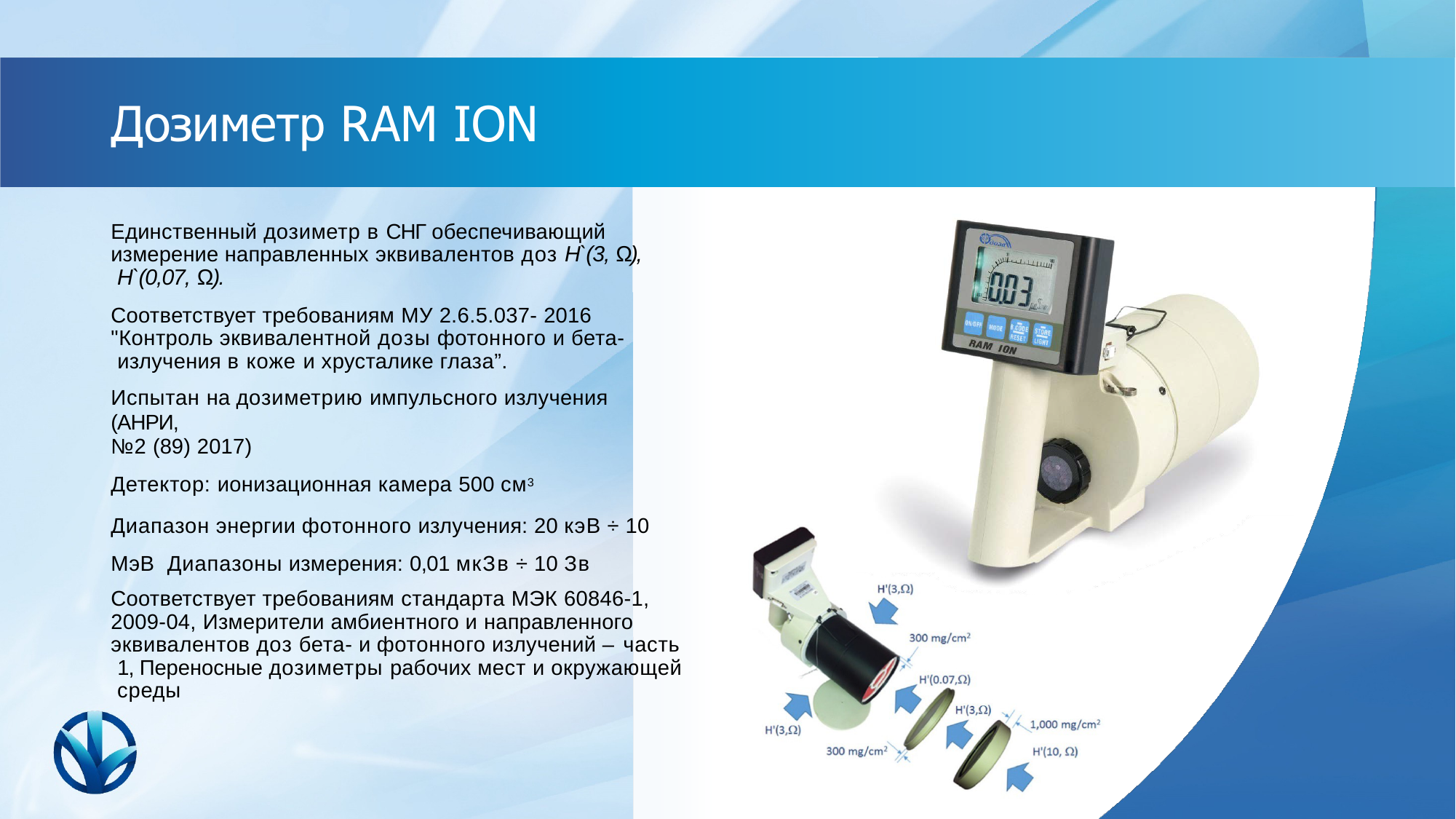

# Дозиметр RAM ION

Единственный дозиметр в СНГ обеспечивающий  измерение направленных эквивалентов доз Н`(3, Ω),  Н`(0,07, Ω).
Соответствует требованиям МУ 2.6.5.037- 2016  "Контроль эквивалентной дозы фотонного и бета-  излучения в коже и хрусталике глаза”.
Испытан на дозиметрию импульсного излучения (АНРИ,
№2 (89) 2017)
Детектор: ионизационная камера 500 см3
Диапазон энергии фотонного излучения: 20 кэВ ÷ 10 МэВ  Диапазоны измерения: 0,01 мкЗв ÷ 10 Зв
Соответствует требованиям стандарта МЭК 60846-1,  2009-04, Измерители амбиентного и направленного  эквивалентов доз бета- и фотонного излучений – часть  1, Переносные дозиметры рабочих мест и окружающей  среды